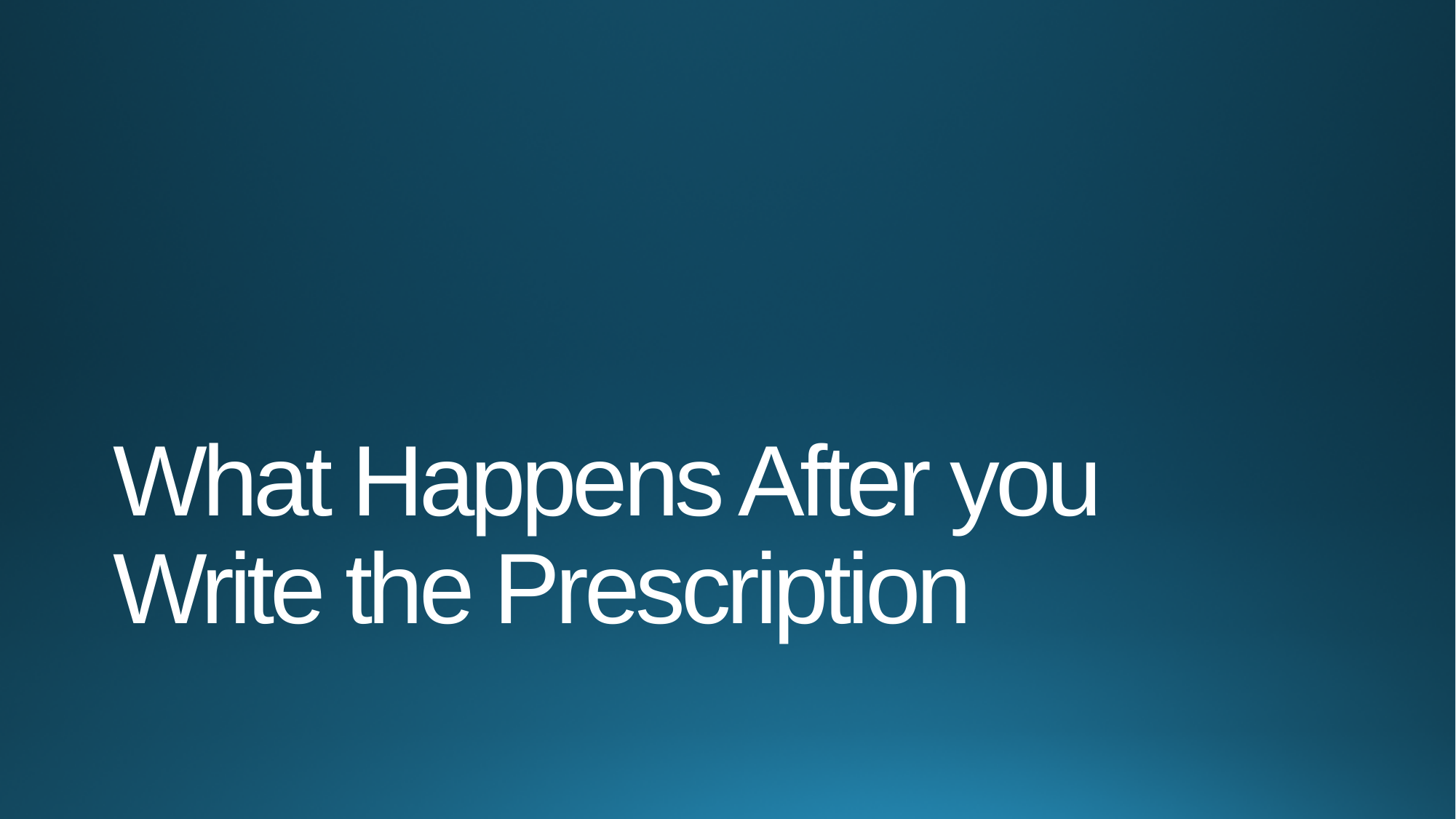

# What Happens After you Write the Prescription